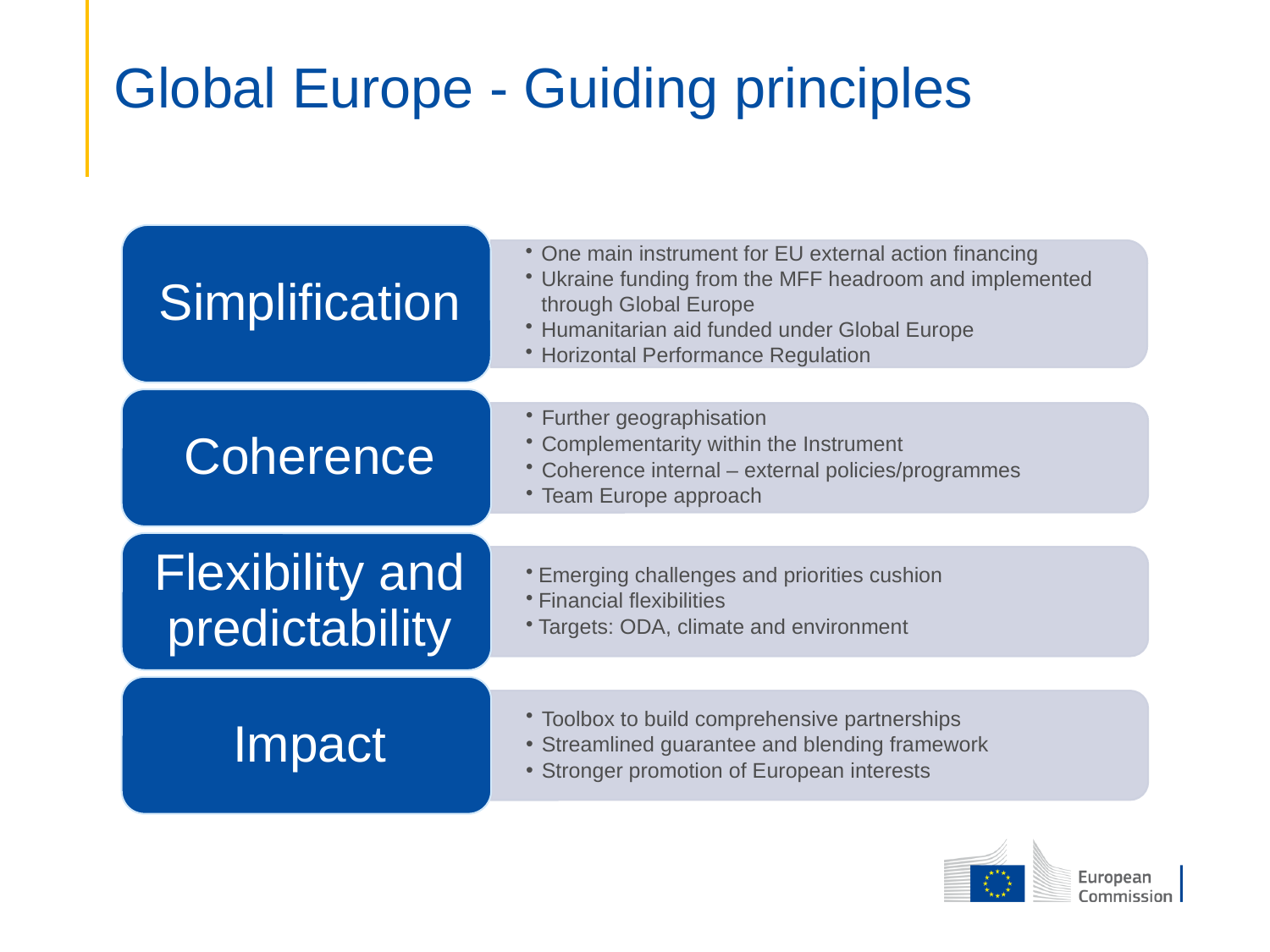

# Global Europe - Guiding principles
One main instrument for EU external action financing
Ukraine funding from the MFF headroom and implemented through Global Europe
Humanitarian aid funded under Global Europe
Horizontal Performance Regulation
Simplification
Further geographisation
Complementarity within the Instrument
Coherence internal – external policies/programmes
Team Europe approach
Coherence
Emerging challenges and priorities cushion
Financial flexibilities
Targets: ODA, climate and environment
Flexibility and predictability
Toolbox to build comprehensive partnerships
Streamlined guarantee and blending framework
Stronger promotion of European interests
Impact